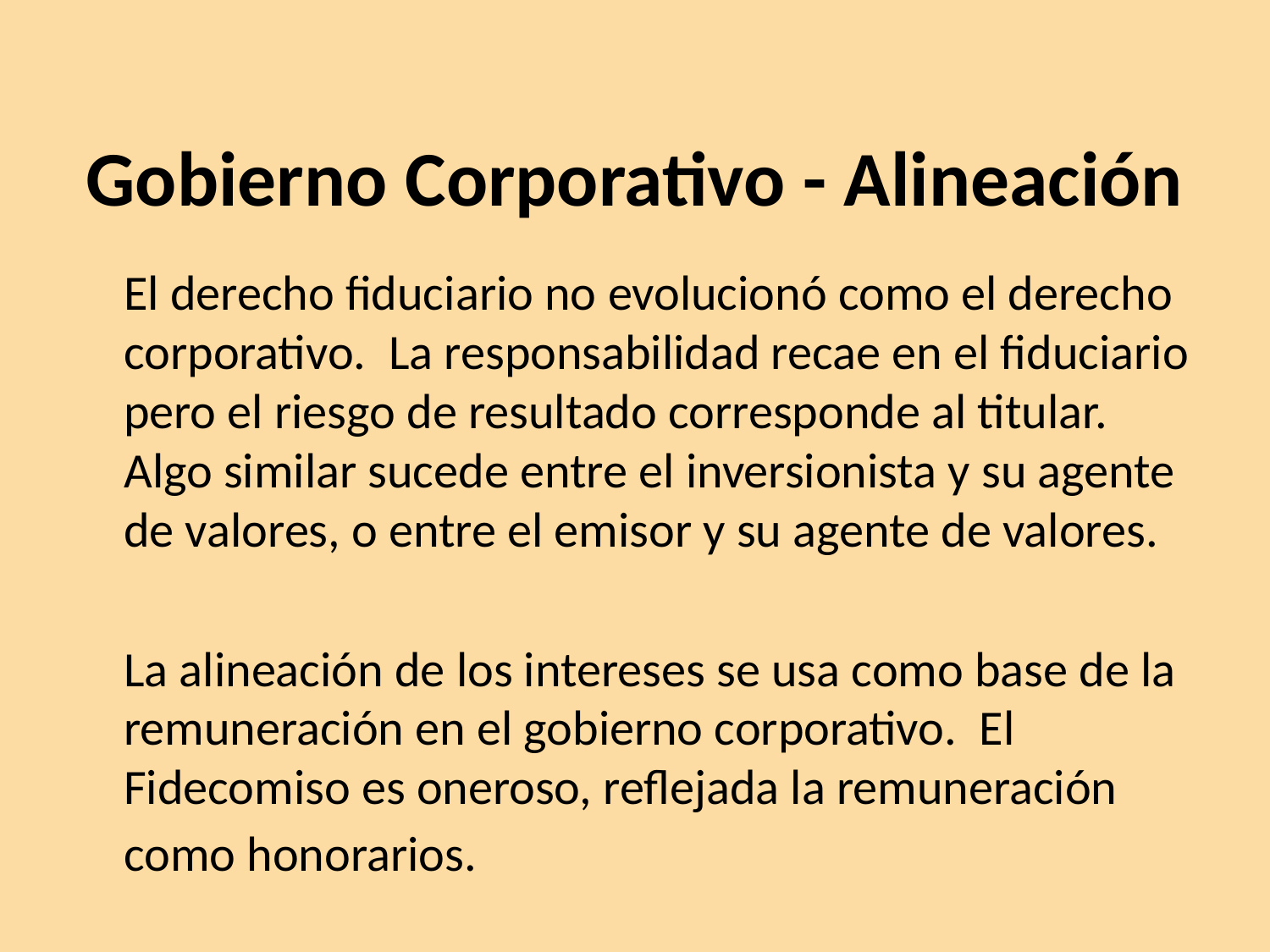

# Gobierno Corporativo - Alineación
	El derecho fiduciario no evolucionó como el derecho corporativo.  La responsabilidad recae en el fiduciario pero el riesgo de resultado corresponde al titular.  Algo similar sucede entre el inversionista y su agente de valores, o entre el emisor y su agente de valores.

	La alineación de los intereses se usa como base de la remuneración en el gobierno corporativo.  El Fidecomiso es oneroso, reflejada la remuneración como honorarios.